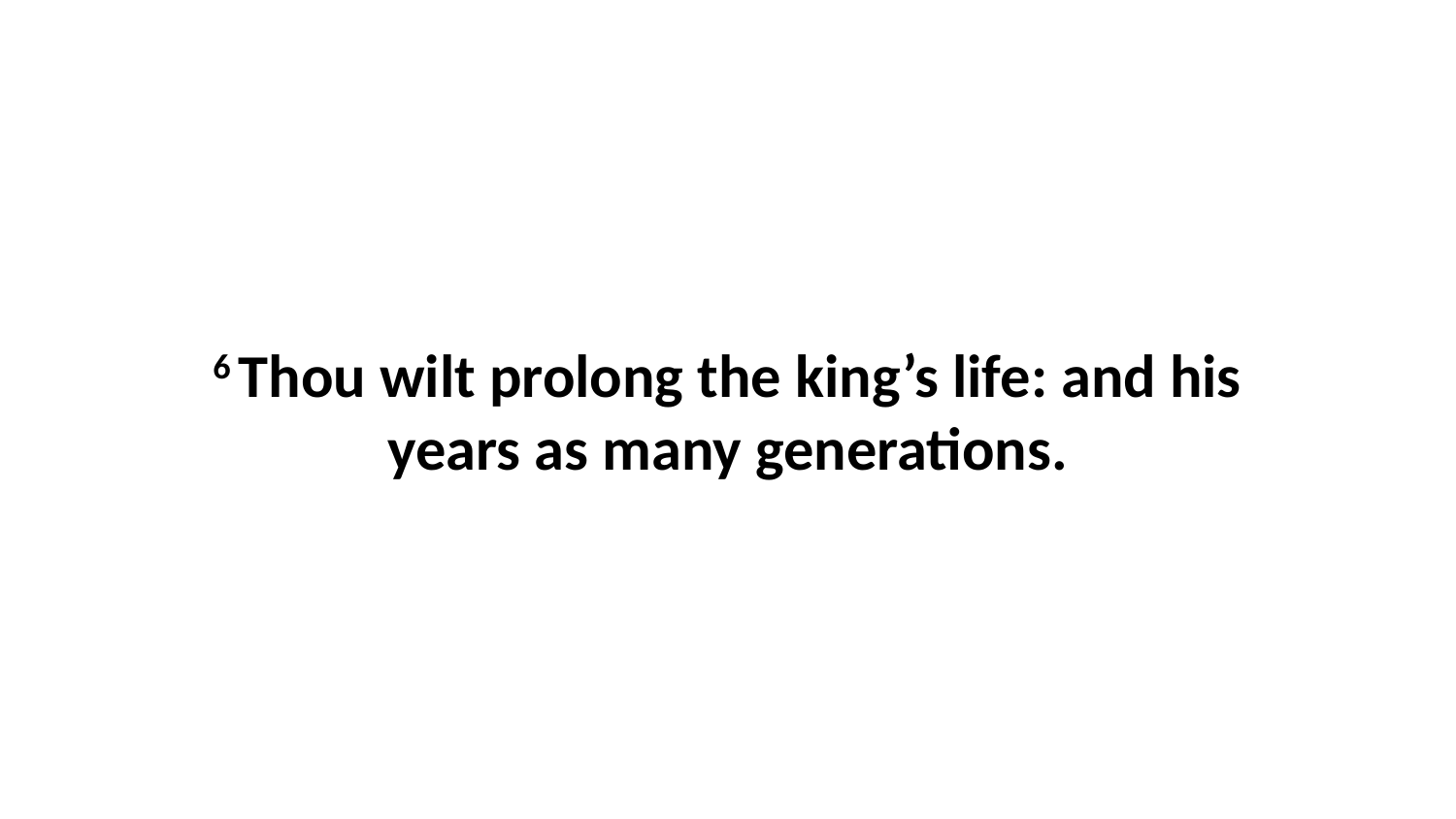

6 Thou wilt prolong the king’s life: and his years as many generations.